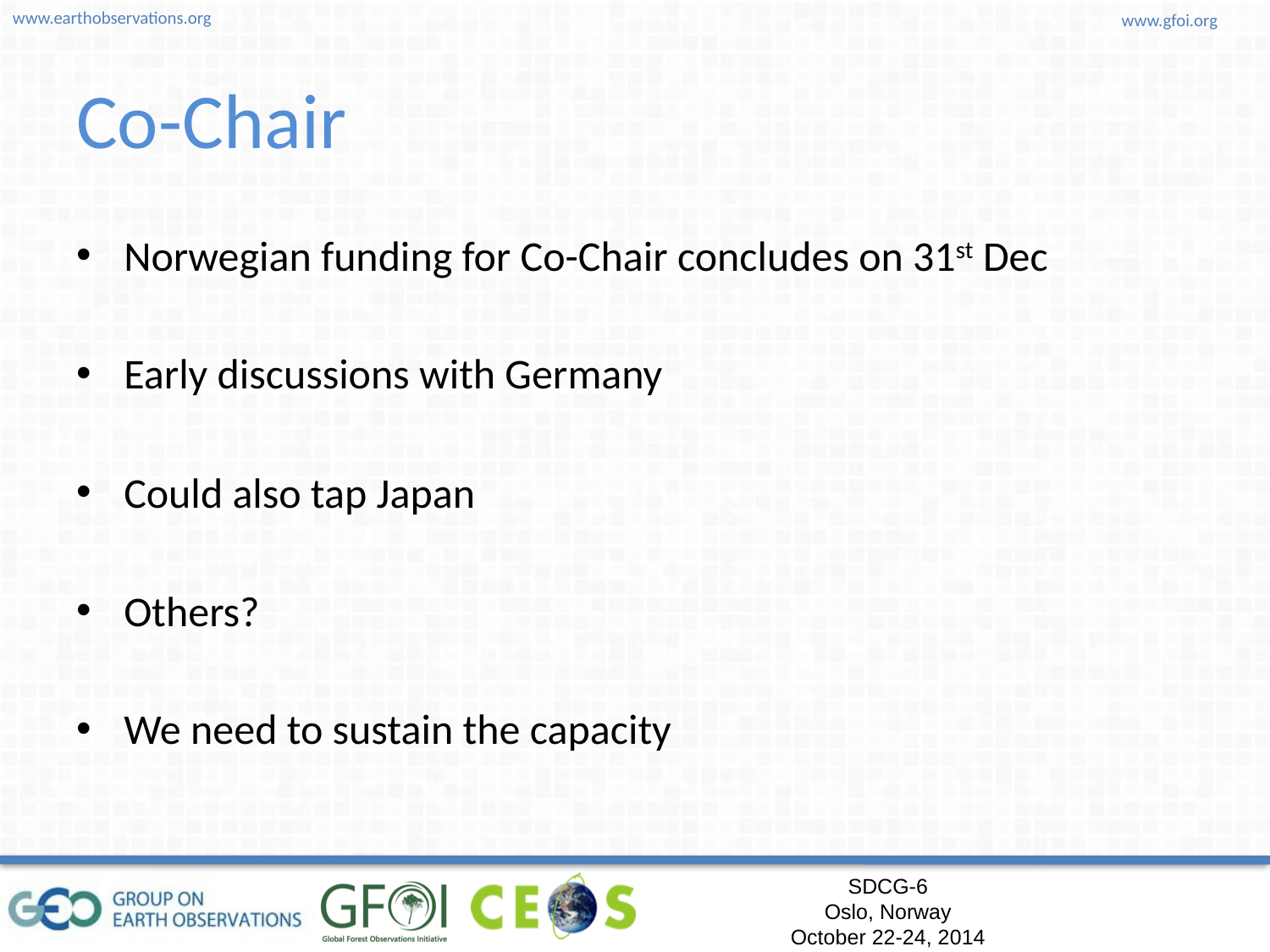

# Co-Chair
Norwegian funding for Co-Chair concludes on 31st Dec

Early discussions with Germany

Could also tap Japan

Others?

We need to sustain the capacity